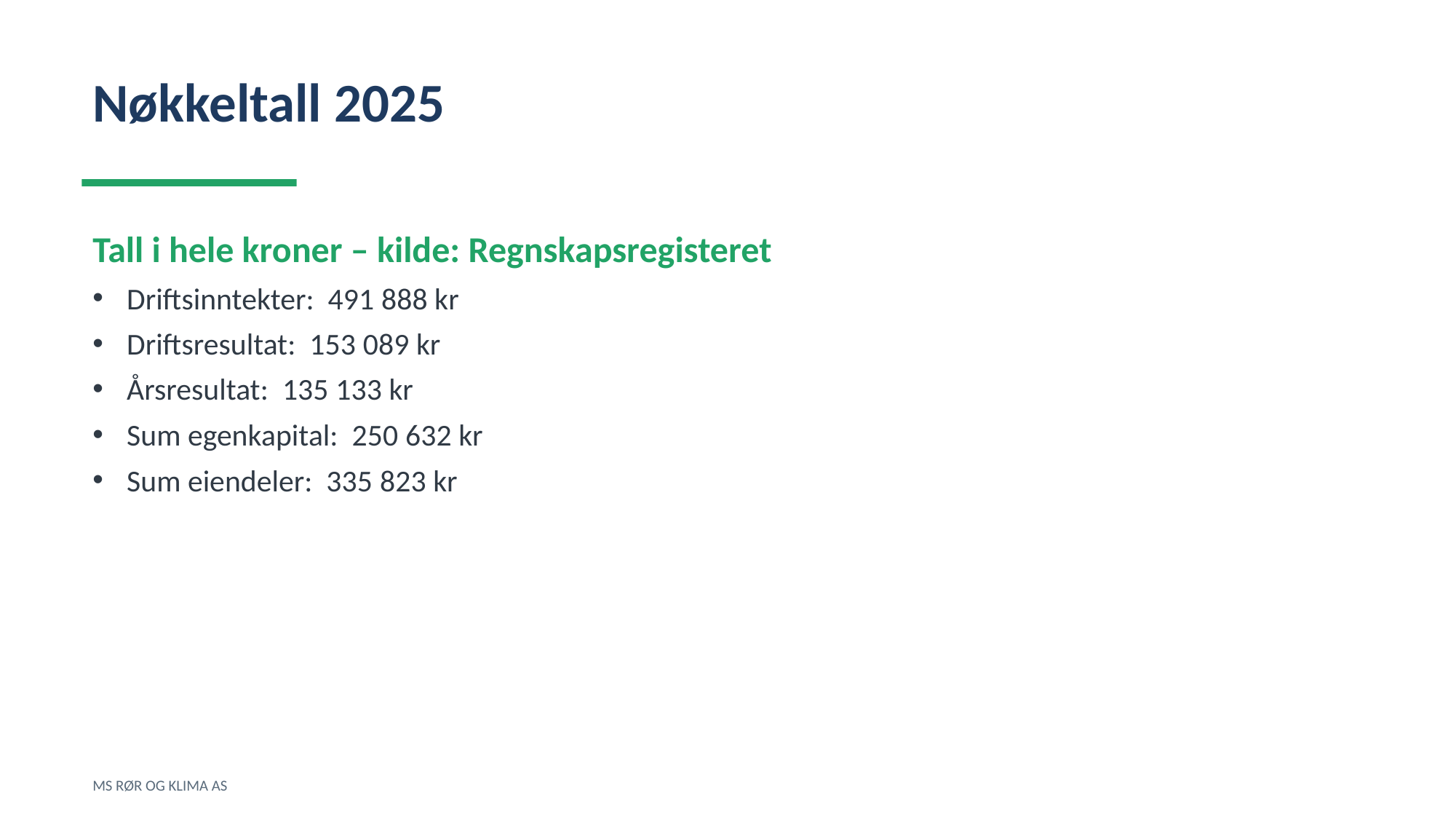

Nøkkeltall 2025

Tall i hele kroner – kilde: Regnskapsregisteret
Driftsinntekter:  491 888 kr
Driftsresultat:  153 089 kr
Årsresultat:  135 133 kr
Sum egenkapital:  250 632 kr
Sum eiendeler:  335 823 kr
MS RØR OG KLIMA AS